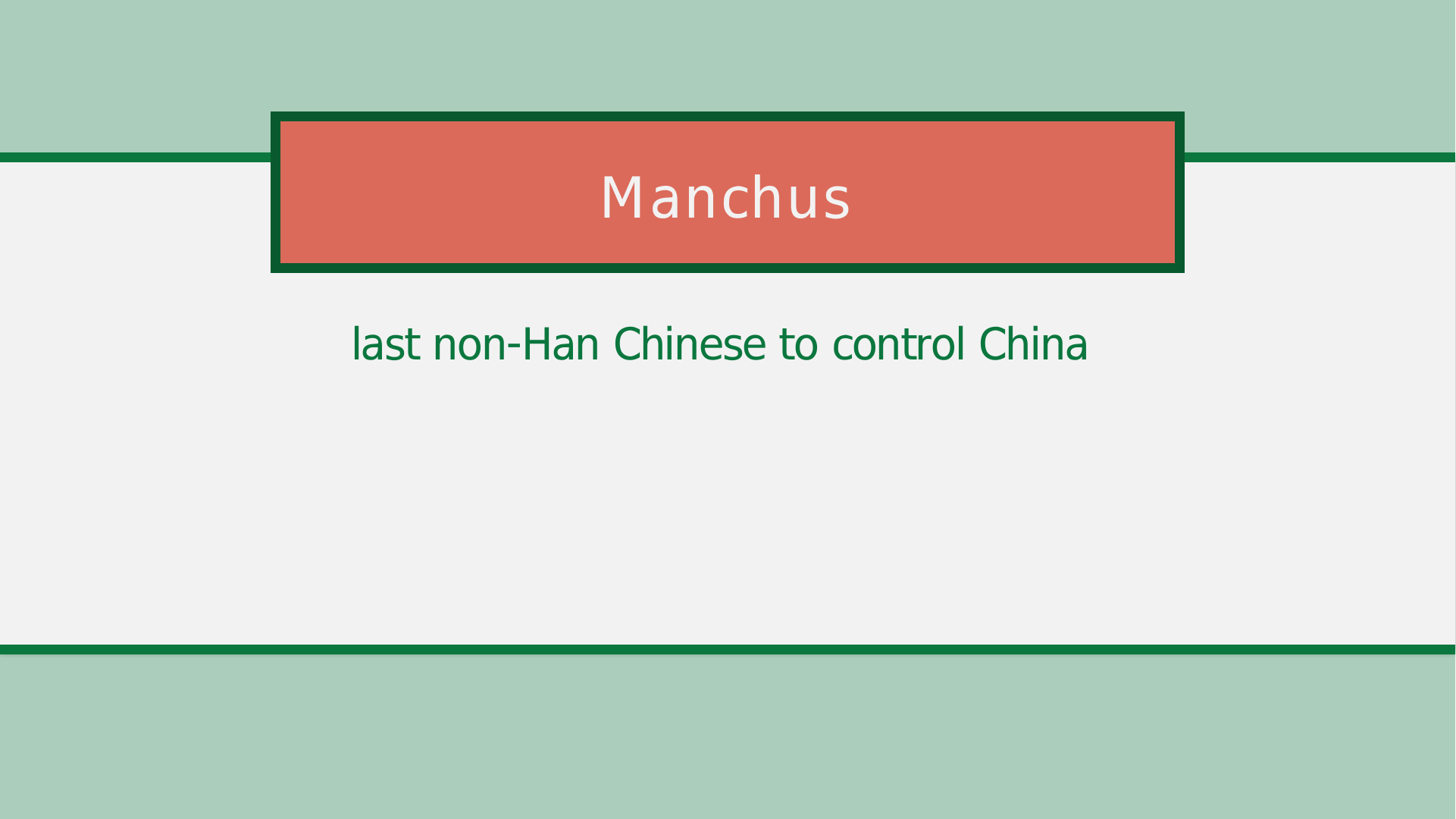

# Manchus
last non-Han Chinese to control China